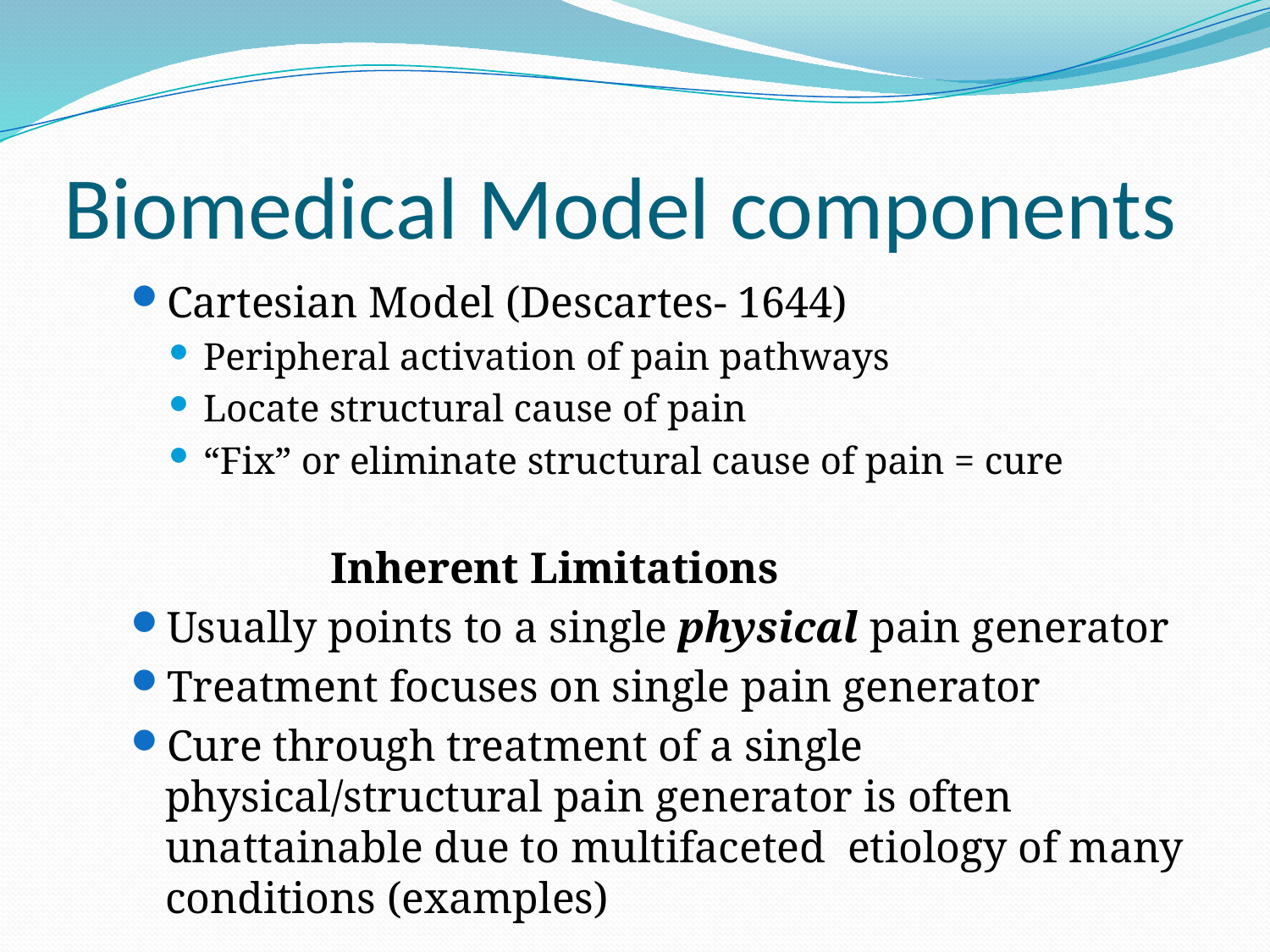

# Biomedical Model components
Cartesian Model (Descartes- 1644)
Peripheral activation of pain pathways
Locate structural cause of pain
“Fix” or eliminate structural cause of pain = cure

		Inherent Limitations
Usually points to a single physical pain generator
Treatment focuses on single pain generator
Cure through treatment of a single physical/structural pain generator is often unattainable due to multifaceted  etiology of many conditions (examples)